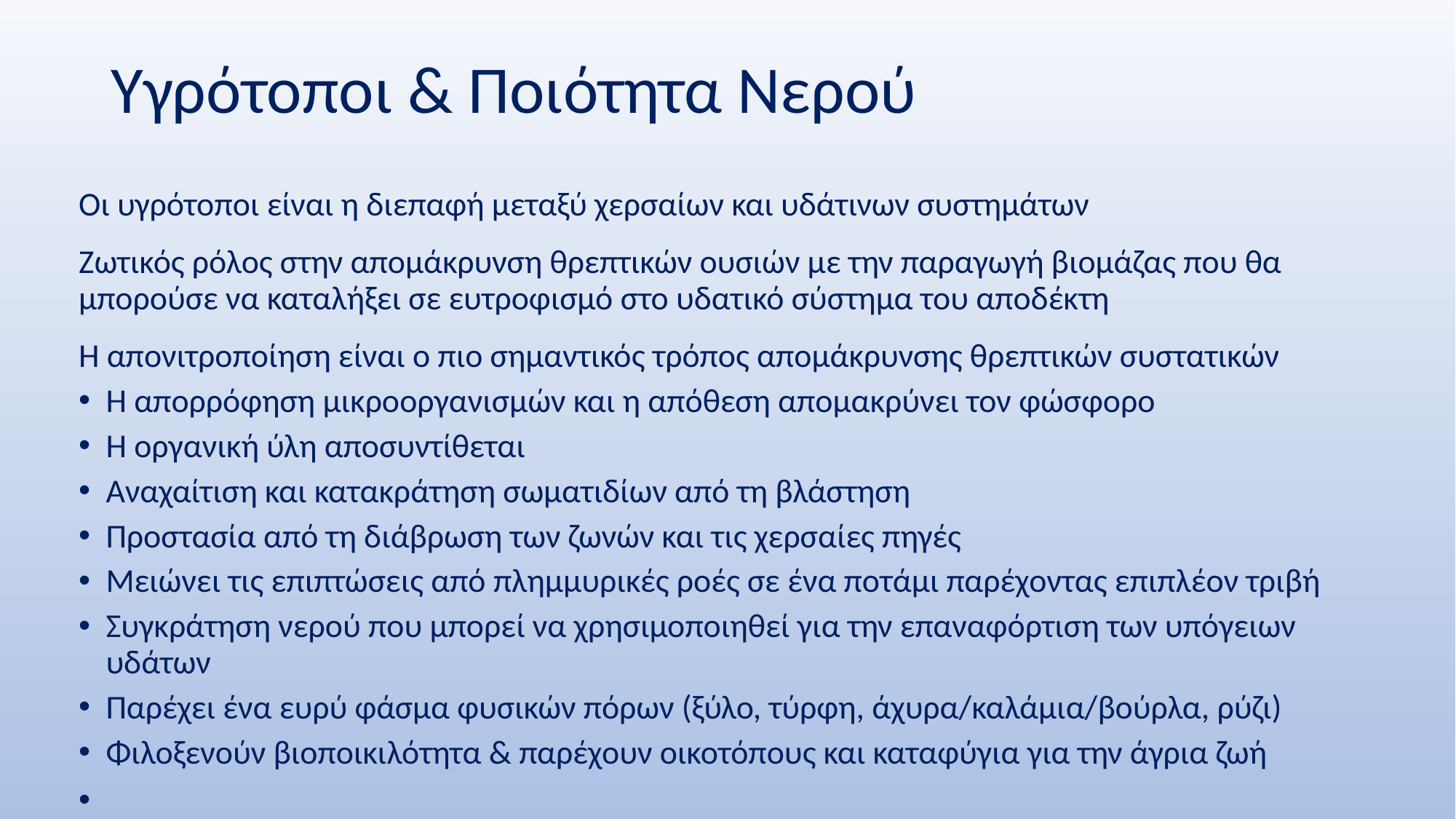

# Υγρότοποι & Ποιότητα Νερού

Οι υγρότοποι είναι η διεπαφή μεταξύ χερσαίων και υδάτινων συστημάτων
Ζωτικός ρόλος στην απομάκρυνση θρεπτικών ουσιών με την παραγωγή βιομάζας που θα μπορούσε να καταλήξει σε ευτροφισμό στο υδατικό σύστημα του αποδέκτη
Η απονιτροποίηση είναι ο πιο σημαντικός τρόπος απομάκρυνσης θρεπτικών συστατικών
Η απορρόφηση μικροοργανισμών και η απόθεση απομακρύνει τον φώσφορο
Η οργανική ύλη αποσυντίθεται
Αναχαίτιση και κατακράτηση σωματιδίων από τη βλάστηση
Προστασία από τη διάβρωση των ζωνών και τις χερσαίες πηγές
Μειώνει τις επιπτώσεις από πλημμυρικές ροές σε ένα ποτάμι παρέχοντας επιπλέον τριβή
Συγκράτηση νερού που μπορεί να χρησιμοποιηθεί για την επαναφόρτιση των υπόγειων υδάτων
Παρέχει ένα ευρύ φάσμα φυσικών πόρων (ξύλο, τύρφη, άχυρα/καλάμια/βούρλα, ρύζι)
Φιλοξενούν βιοποικιλότητα & παρέχουν οικοτόπους και καταφύγια για την άγρια ζωή